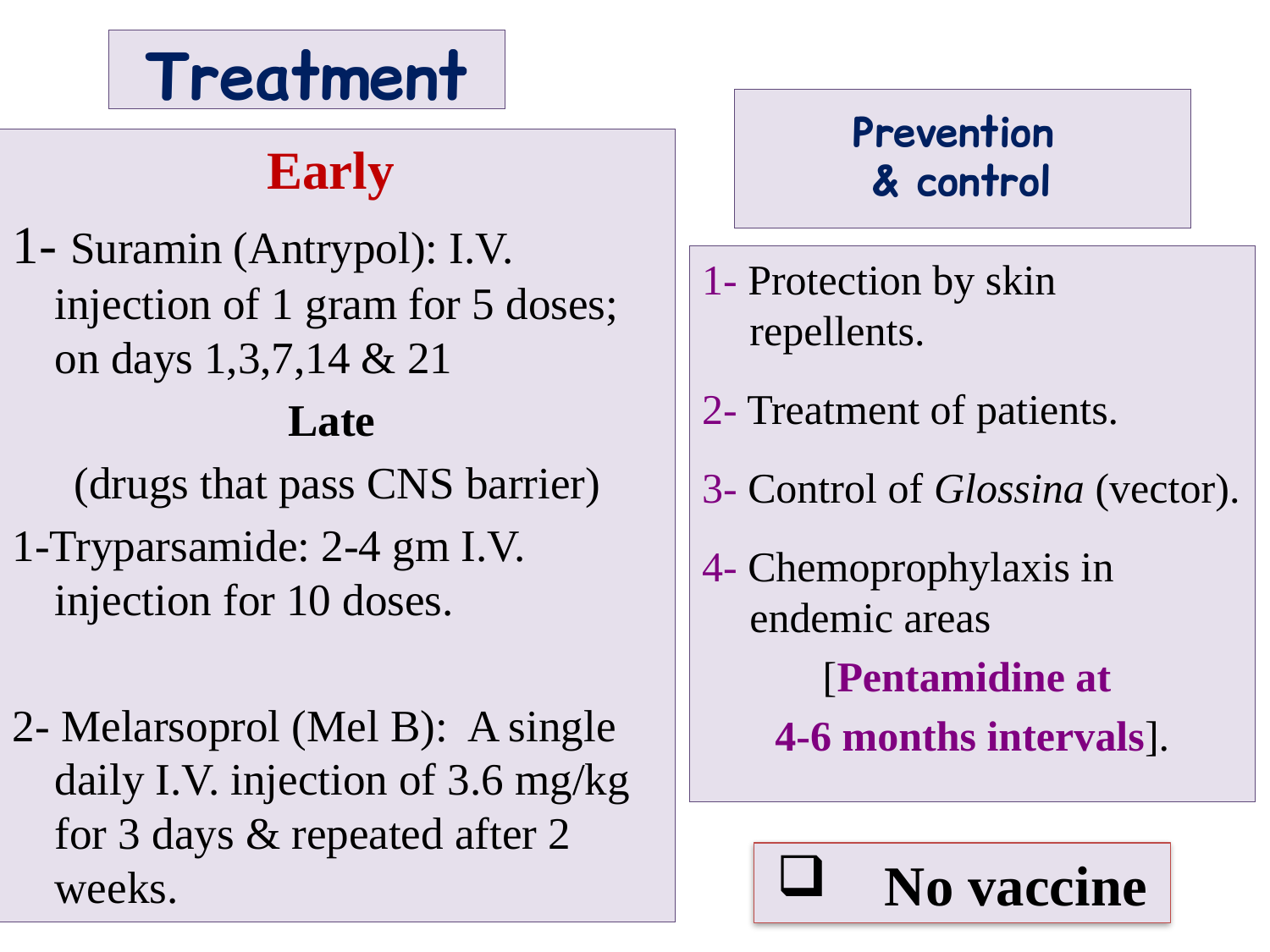

Treatment
Prevention
& control
Early
1- Suramin (Antrypol): I.V. injection of 1 gram for 5 doses; on days 1,3,7,14 & 21
Late
(drugs that pass CNS barrier)
1-Tryparsamide: 2-4 gm I.V. injection for 10 doses.

2- Melarsoprol (Mel B):  A single daily I.V. injection of 3.6 mg/kg for 3 days & repeated after 2 weeks.
1- Protection by skin repellents.

2- Treatment of patients.

3- Control of Glossina (vector).

4- Chemoprophylaxis in endemic areas
[Pentamidine at
4-6 months intervals].
    No vaccine